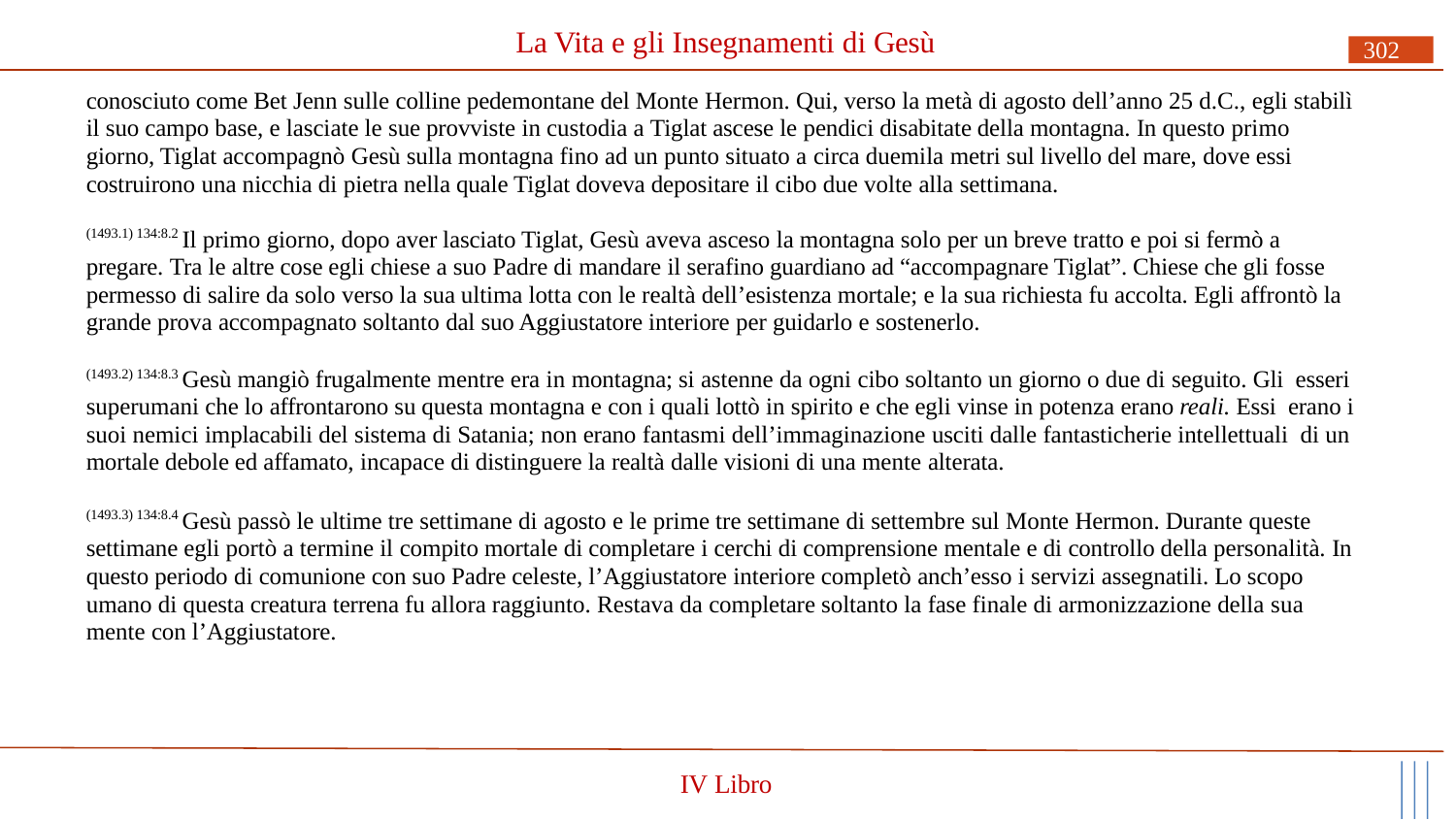

# La Vita e gli Insegnamenti di Gesù
302

conosciuto come Bet Jenn sulle colline pedemontane del Monte Hermon. Qui, verso la metà di agosto dell’anno 25 d.C., egli stabilì  il suo campo base, e lasciate le sue provviste in custodia a Tiglat ascese le pendici disabitate della montagna. In questo primo  giorno, Tiglat accompagnò Gesù sulla montagna fino ad un punto situato a circa duemila metri sul livello del mare, dove essi  costruirono una nicchia di pietra nella quale Tiglat doveva depositare il cibo due volte alla settimana.

(1493.1) 134:8.2 Il primo giorno, dopo aver lasciato Tiglat, Gesù aveva asceso la montagna solo per un breve tratto e poi si fermò a  pregare. Tra le altre cose egli chiese a suo Padre di mandare il serafino guardiano ad “accompagnare Tiglat”. Chiese che gli fosse  permesso di salire da solo verso la sua ultima lotta con le realtà dell’esistenza mortale; e la sua richiesta fu accolta. Egli affrontò la  grande prova accompagnato soltanto dal suo Aggiustatore interiore per guidarlo e sostenerlo.

(1493.2) 134:8.3 Gesù mangiò frugalmente mentre era in montagna; si astenne da ogni cibo soltanto un giorno o due di seguito. Gli  esseri superumani che lo affrontarono su questa montagna e con i quali lottò in spirito e che egli vinse in potenza erano reali. Essi  erano i suoi nemici implacabili del sistema di Satania; non erano fantasmi dell’immaginazione usciti dalle fantasticherie intellettuali  di un mortale debole ed affamato, incapace di distinguere la realtà dalle visioni di una mente alterata.

(1493.3) 134:8.4 Gesù passò le ultime tre settimane di agosto e le prime tre settimane di settembre sul Monte Hermon. Durante queste  settimane egli portò a termine il compito mortale di completare i cerchi di comprensione mentale e di controllo della personalità. In  questo periodo di comunione con suo Padre celeste, l’Aggiustatore interiore completò anch’esso i servizi assegnatili. Lo scopo  umano di questa creatura terrena fu allora raggiunto. Restava da completare soltanto la fase finale di armonizzazione della sua
mente con l’Aggiustatore.

IV Libro